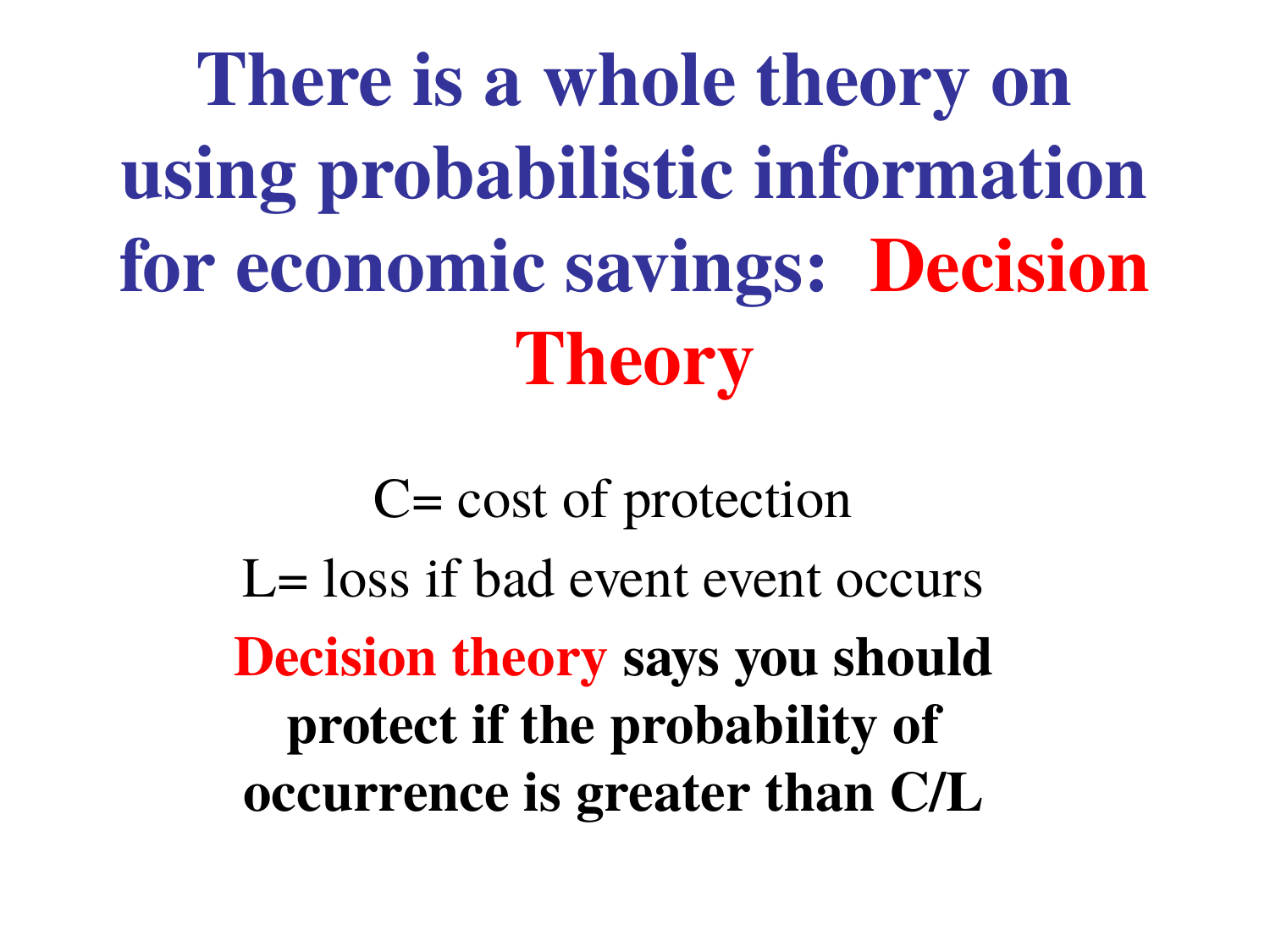

# There is a whole theory on using probabilistic information for economic savings:  Decision Theory
C= cost of protection
L= loss if bad event event occurs
Decision theory says you should protect if the probability of occurrence is greater than C/L